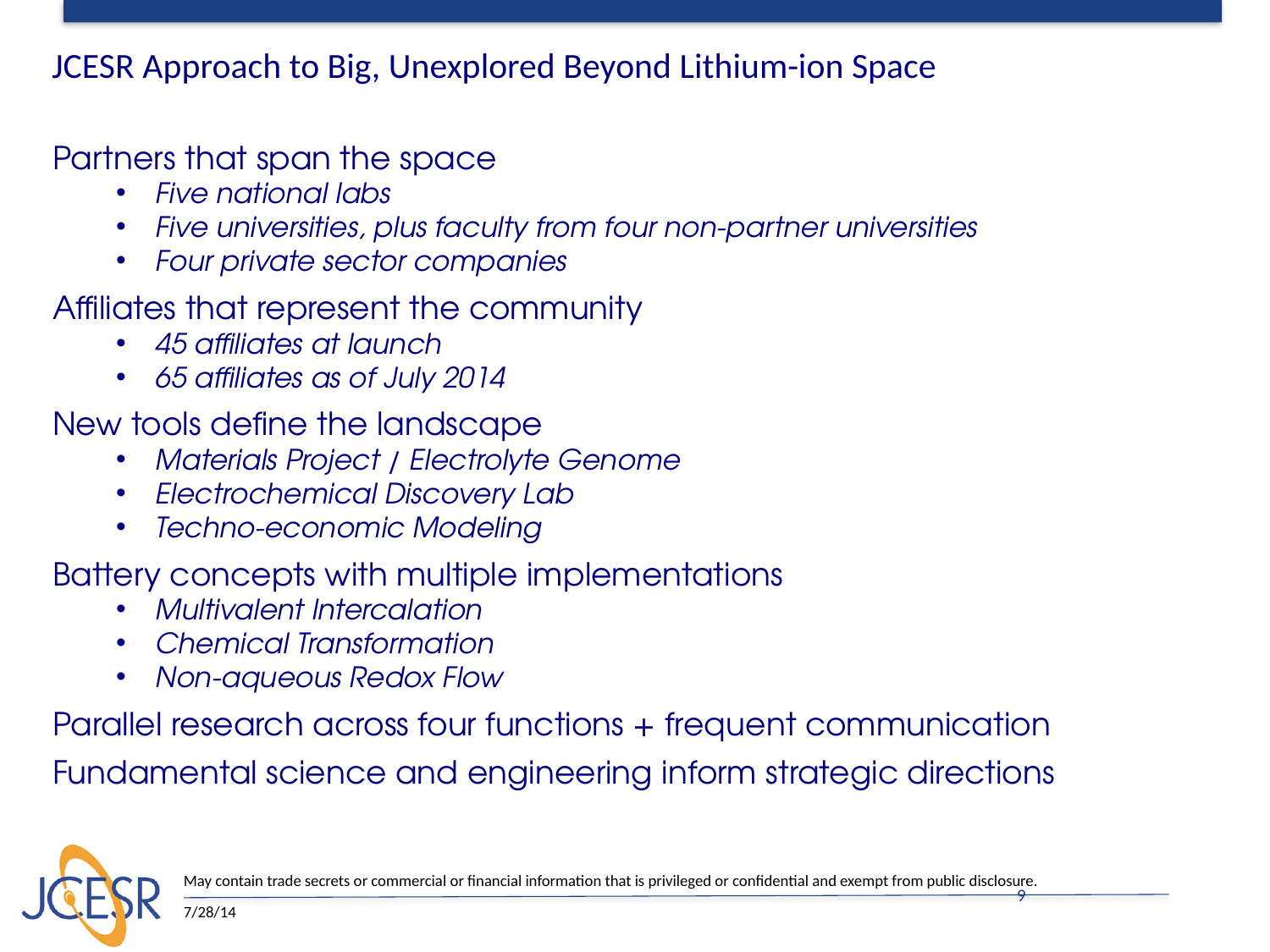

JCESR Approach to Big, Unexplored Beyond Lithium-ion Space
Partners that span the space
Five national labs
Five universities, plus faculty from four non-partner universities
Four private sector companies
Affiliates that represent the community
45 affiliates at launch
65 affiliates as of July 2014
New tools define the landscape
Materials Project / Electrolyte Genome
Electrochemical Discovery Lab
Techno-economic Modeling
Battery concepts with multiple implementations
Multivalent Intercalation
Chemical Transformation
Non-aqueous Redox Flow
Parallel research across four functions + frequent communication
Fundamental science and engineering inform strategic directions

May contain trade secrets or commercial or financial information that is privileged or confidential and exempt from public disclosure.
9
7/28/14